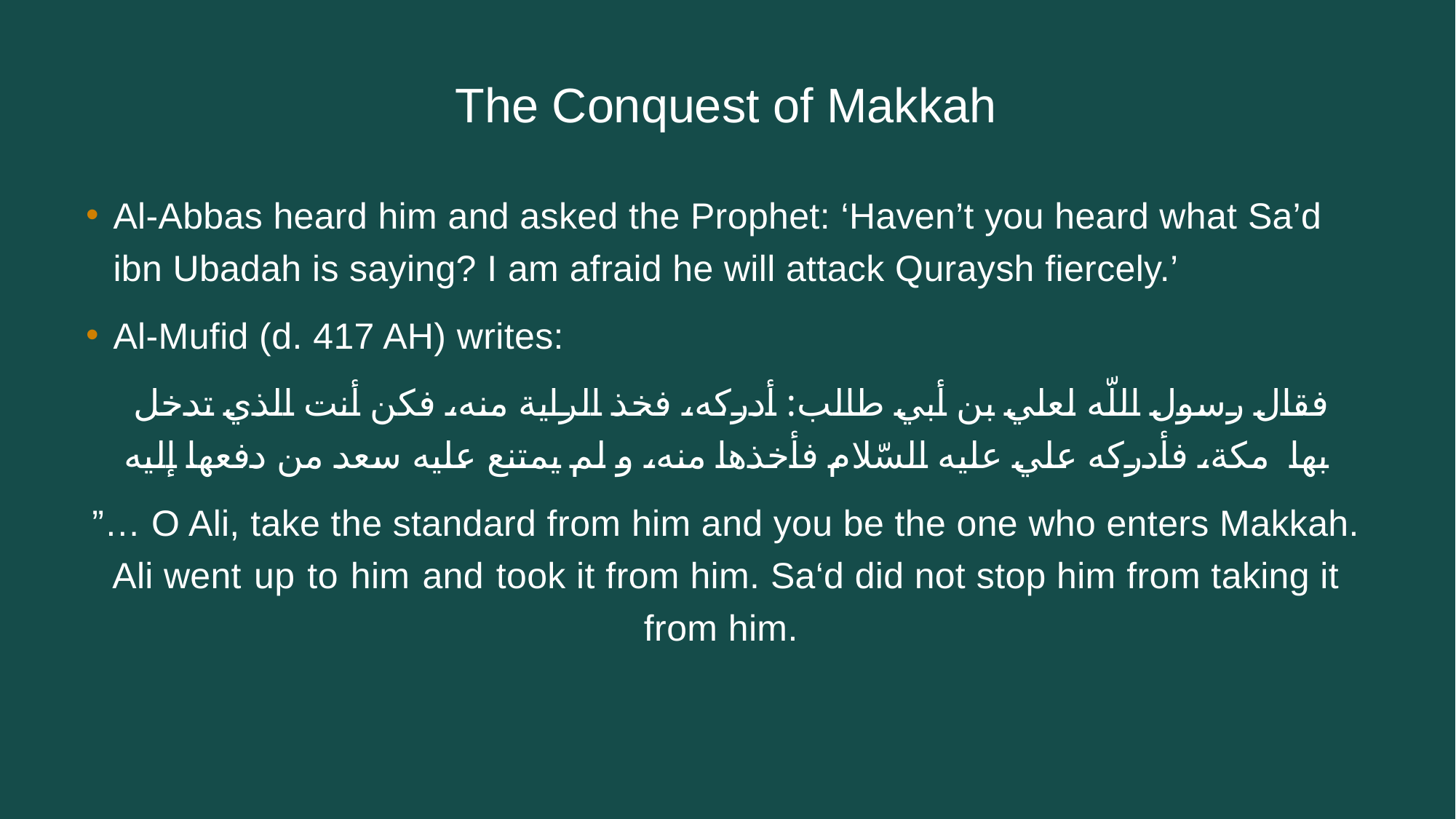

# The Conquest of Makkah
Al-Abbas heard him and asked the Prophet: ‘Haven’t you heard what Sa’d ibn Ubadah is saying? I am afraid he will attack Quraysh fiercely.’
Al-Mufid (d. 417 AH) writes:
 فقال رسول اللّه لعلي بن أبي طالب: أدركه، فخذ الراية منه، فكن أنت الذي تدخل بها  مكة، فأدركه علي عليه السّلام فأخذها منه، و لم يمتنع عليه سعد من دفعها إليه
”… O Ali, take the standard from him and you be the one who enters Makkah. Ali went up to him and took it from him. Sa‘d did not stop him from taking it from him.